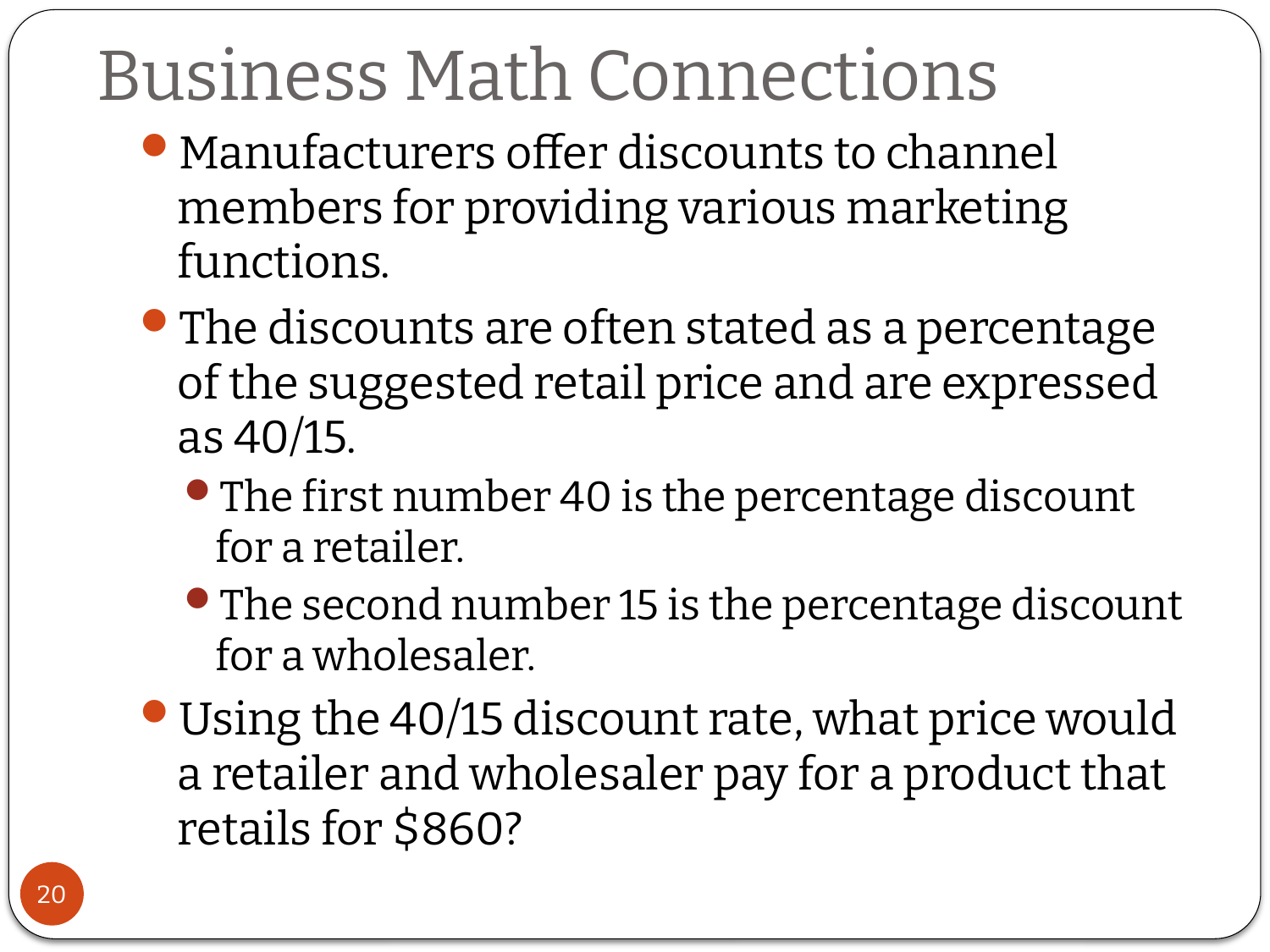

# Business Math Connections
Manufacturers offer discounts to channel members for providing various marketing functions.
The discounts are often stated as a percentage of the suggested retail price and are expressed as 40/15.
The first number 40 is the percentage discount for a retailer.
The second number 15 is the percentage discount for a wholesaler.
Using the 40/15 discount rate, what price would a retailer and wholesaler pay for a product that retails for $860?

20